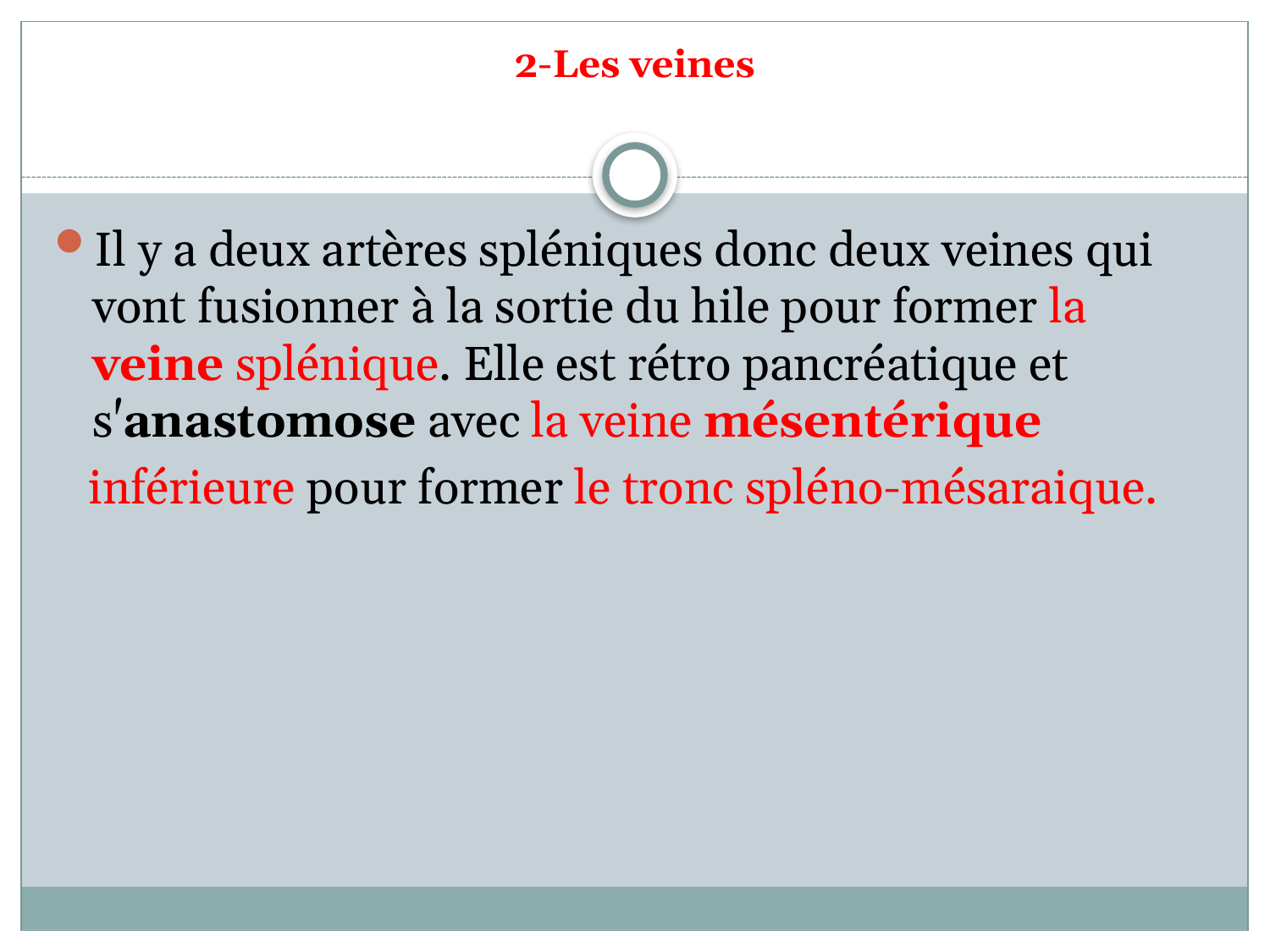

# 2-Les veines
Il y a deux artères spléniques donc deux veines qui vont fusionner à la sortie du hile pour former la veine splénique. Elle est rétro pancréatique et s'anastomose avec la veine mésentérique
   inférieure pour former le tronc spléno-mésaraique.